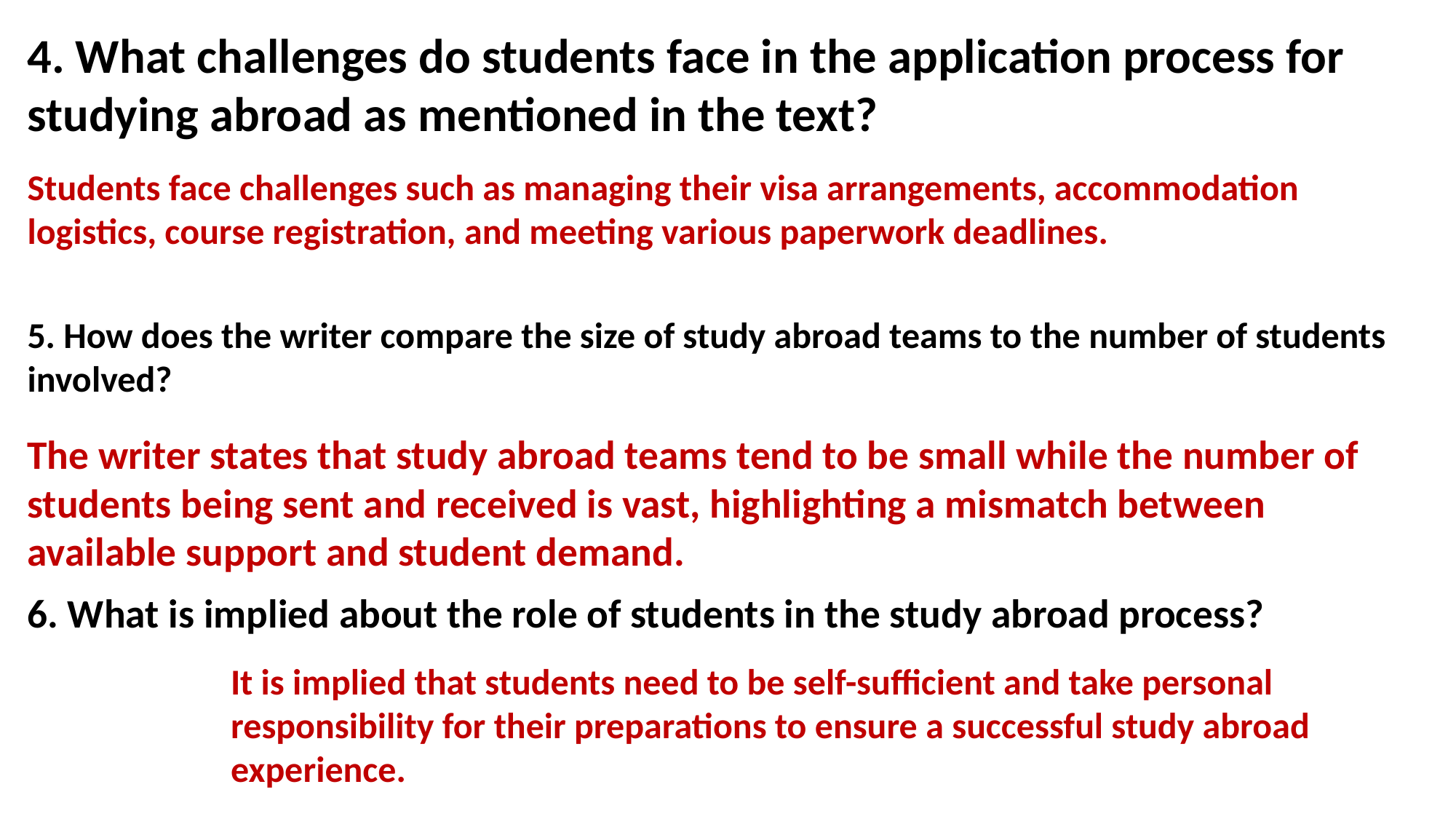

4. What challenges do students face in the application process for studying abroad as mentioned in the text?
Students face challenges such as managing their visa arrangements, accommodation logistics, course registration, and meeting various paperwork deadlines.
5. How does the writer compare the size of study abroad teams to the number of students involved?
The writer states that study abroad teams tend to be small while the number of students being sent and received is vast, highlighting a mismatch between available support and student demand.
6. What is implied about the role of students in the study abroad process?
It is implied that students need to be self-sufficient and take personal responsibility for their preparations to ensure a successful study abroad experience.